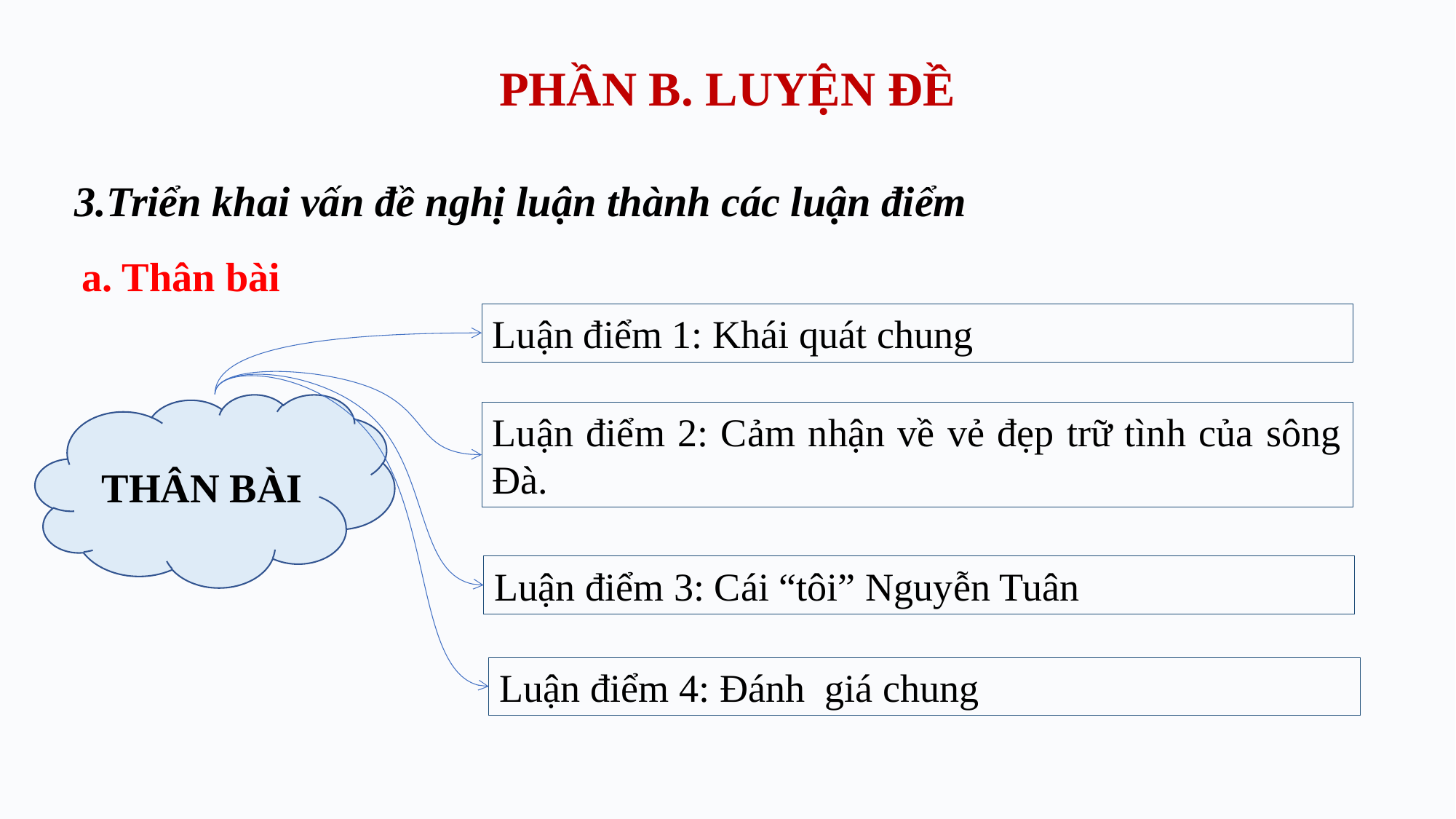

# PHẦN B. LUYỆN ĐỀ
3.Triển khai vấn đề nghị luận thành các luận điểm
a. Thân bài
Luận điểm 1: Khái quát chung
THÂN BÀI
Luận điểm 2: Cảm nhận về vẻ đẹp trữ tình của sông Đà.
Luận điểm 3: Cái “tôi” Nguyễn Tuân
Luận điểm 4: Đánh  giá chung